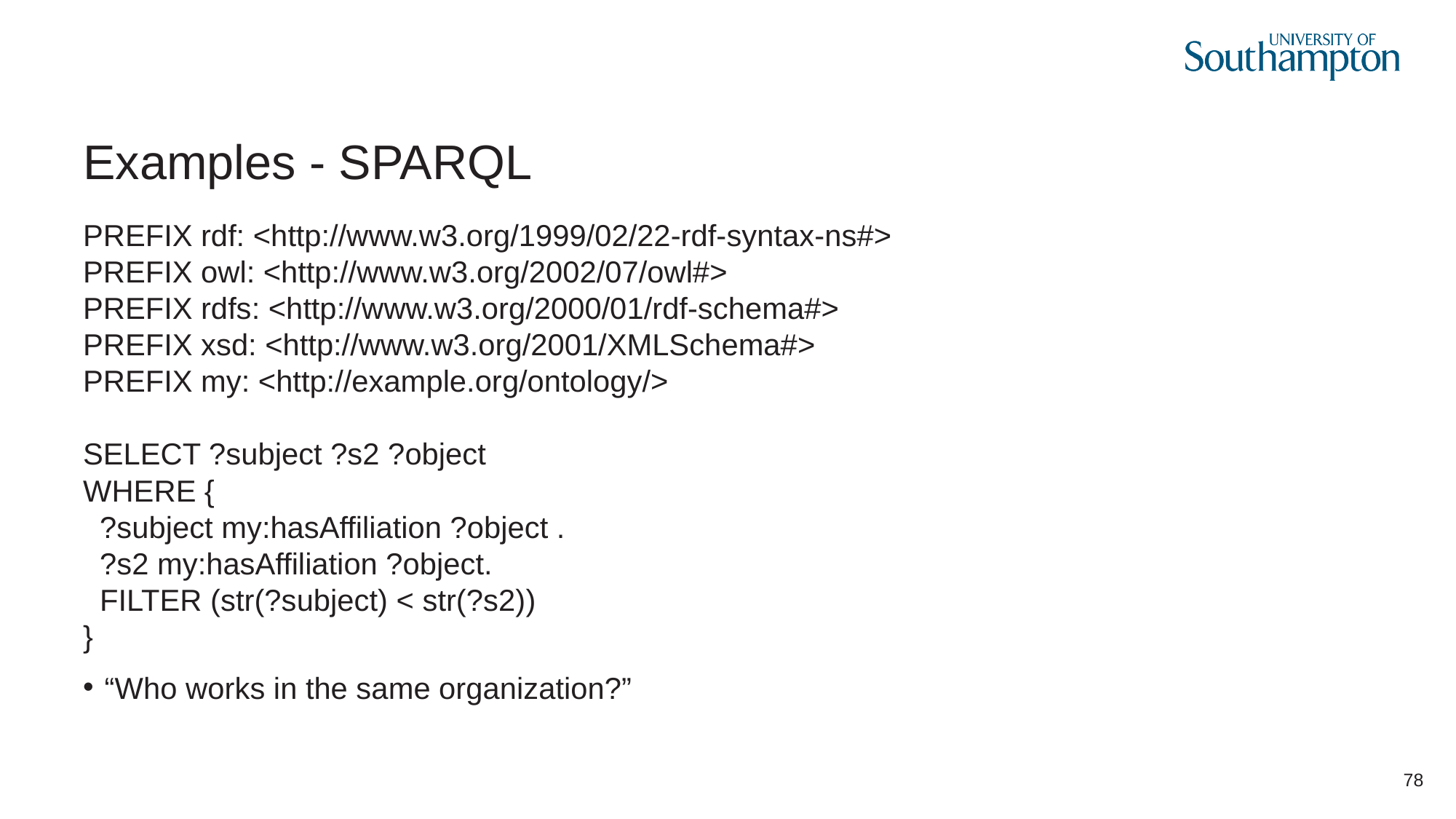

# Examples - SPARQL
PREFIX rdf: <http://www.w3.org/1999/02/22-rdf-syntax-ns#>
PREFIX owl: <http://www.w3.org/2002/07/owl#>
PREFIX rdfs: <http://www.w3.org/2000/01/rdf-schema#>
PREFIX xsd: <http://www.w3.org/2001/XMLSchema#>
PREFIX my: <http://example.org/ontology/>
SELECT ?subject ?s2 ?object
WHERE {
  ?subject my:hasAffiliation ?object .
  ?s2 my:hasAffiliation ?object.
  FILTER (str(?subject) < str(?s2))
}
“Who works in the same organization?”